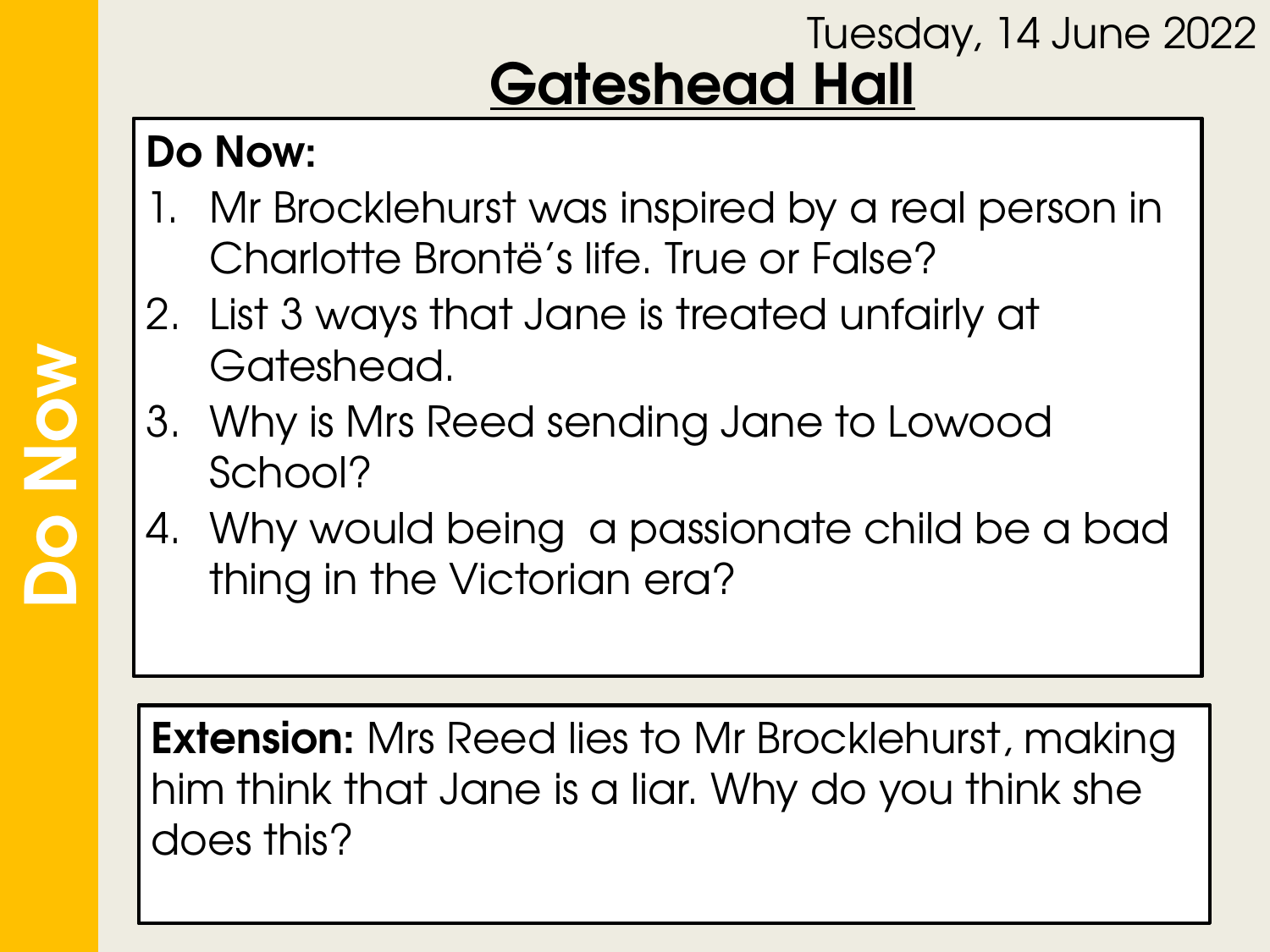

Tuesday, 14 June 2022
Gateshead Hall
Do Now:
Mr Brocklehurst was inspired by a real person in Charlotte Brontë’s life. False
Mrs Reed doesn’t excludes Jane from playing with the other children; Jane is bullied by John Reed; Jane is cruelly punished by being locked in the Red Room.
Mrs Reed thinks that Jane is too passionate and needs to learn how to behave at Lowood.
In the Victorian era children were expected to be meek and obedient, which is the opposite of the passionate and rebellious Jane.

Do Now:
Mr Brocklehurst was inspired by a real person in Charlotte Brontë’s life. True or False?
List 3 ways that Jane is treated unfairly at Gateshead.
Why is Mrs Reed sending Jane to Lowood School?
Why would being  a passionate child be a bad thing in the Victorian era?

Do Now
Extension: This final act might be one of Mrs Reed’s cruellest deeds, as she is trying to ensure that Jane has a miserable future ahead of her. Jane will not be able to start afresh at Lowood School.

Extension: Mrs Reed lies to Mr Brocklehurst, making him think that Jane is a liar. Why do you think she does this?